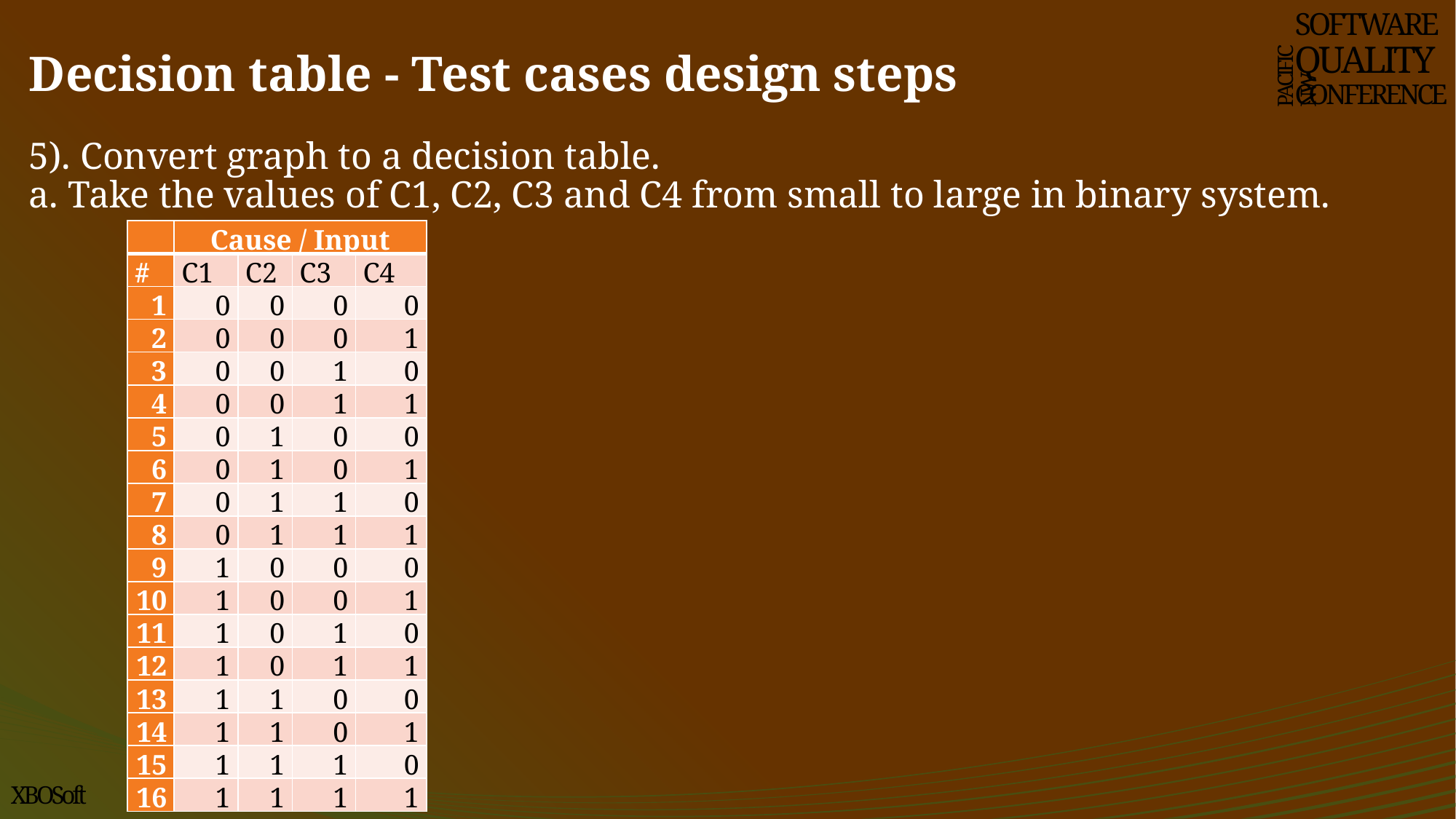

# Decision table - Test cases design steps
SOFTWARE
QUALITY
CONFERENCE
PACIFIC   NW
5). Convert graph to a decision table.
a. Take the values of C1, C2, C3 and C4 from small to large in binary system.

|  | Cause / Input |  |  |  |
| --- | --- | --- | --- | --- |
| # | C1 | C2 | C3 | C4 |
| 1 | 0 | 0 | 0 | 0 |
| 2 | 0 | 0 | 0 | 1 |
| 3 | 0 | 0 | 1 | 0 |
| 4 | 0 | 0 | 1 | 1 |
| 5 | 0 | 1 | 0 | 0 |
| 6 | 0 | 1 | 0 | 1 |
| 7 | 0 | 1 | 1 | 0 |
| 8 | 0 | 1 | 1 | 1 |
| 9 | 1 | 0 | 0 | 0 |
| 10 | 1 | 0 | 0 | 1 |
| 11 | 1 | 0 | 1 | 0 |
| 12 | 1 | 0 | 1 | 1 |
| 13 | 1 | 1 | 0 | 0 |
| 14 | 1 | 1 | 0 | 1 |
| 15 | 1 | 1 | 1 | 0 |
| 16 | 1 | 1 | 1 | 1 |
XBOSoft